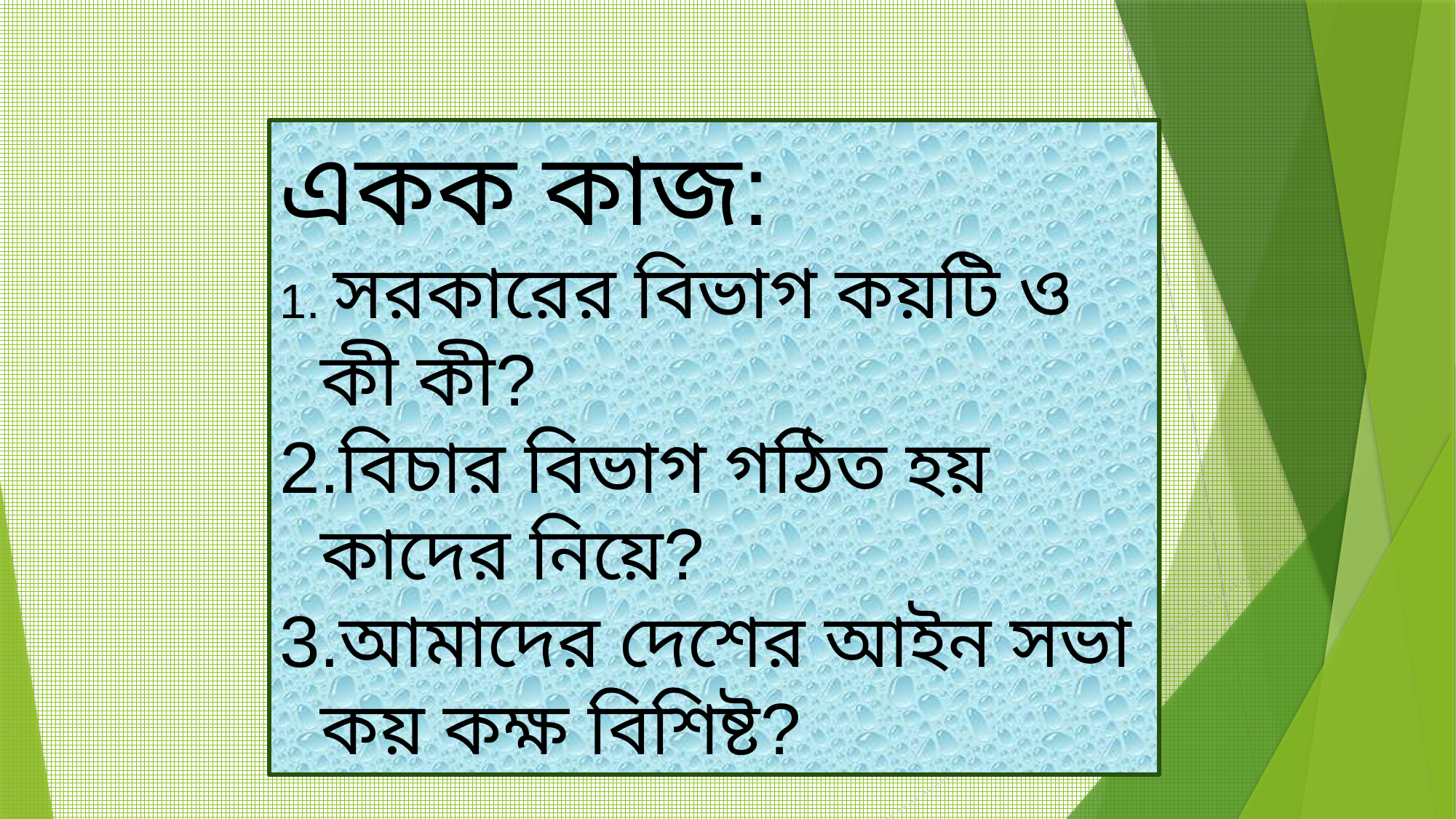

একক কাজ:
 সরকারের বিভাগ কয়টি ও কী কী?
বিচার বিভাগ গঠিত হয় কাদের নিয়ে?
আমাদের দেশের আইন সভা কয় কক্ষ বিশিষ্ট?